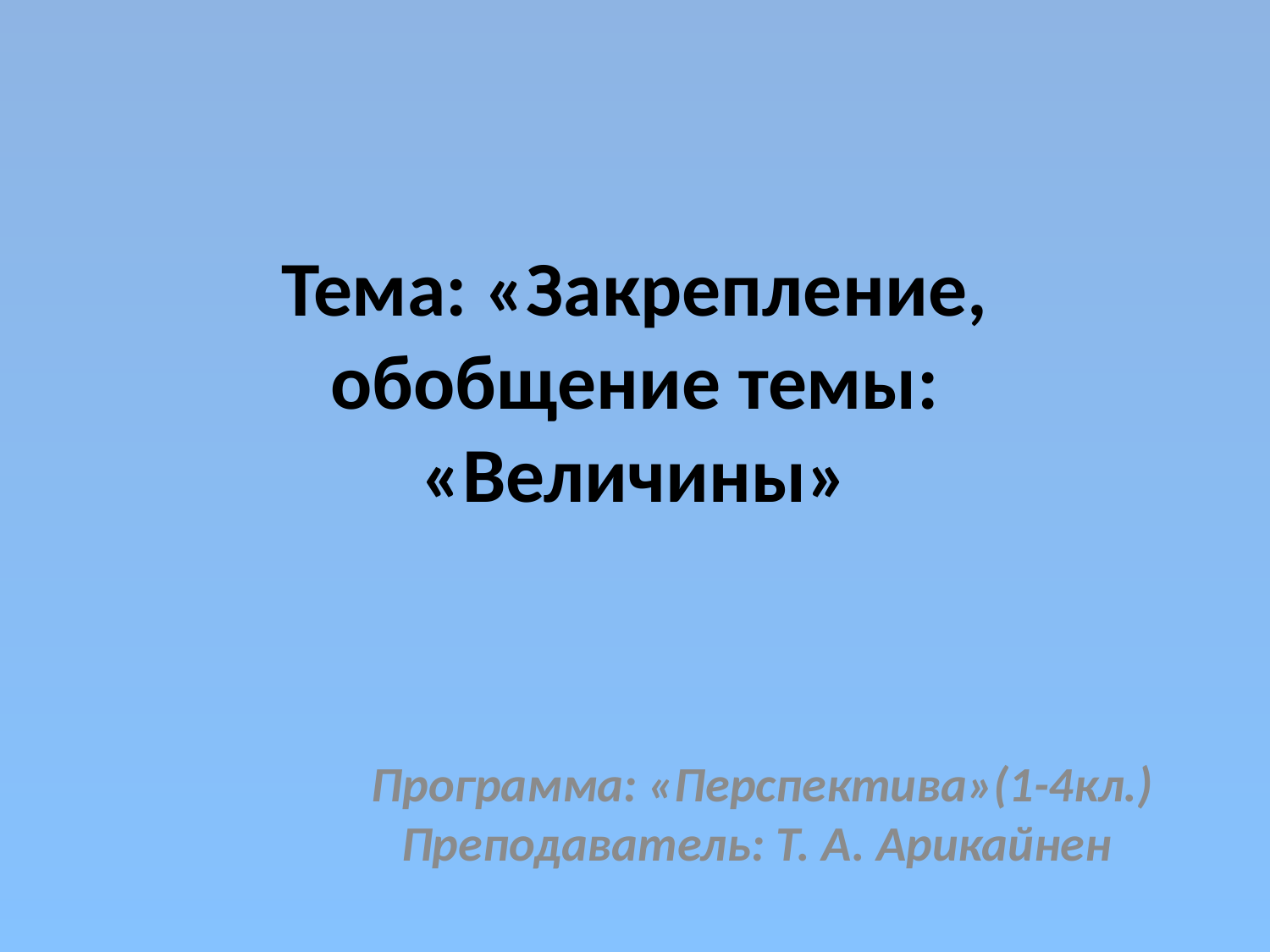

# Тема: «Закрепление, обобщение темы: «Величины»
Программа: «Перспектива»(1-4кл.) Преподаватель: Т. А. Арикайнен